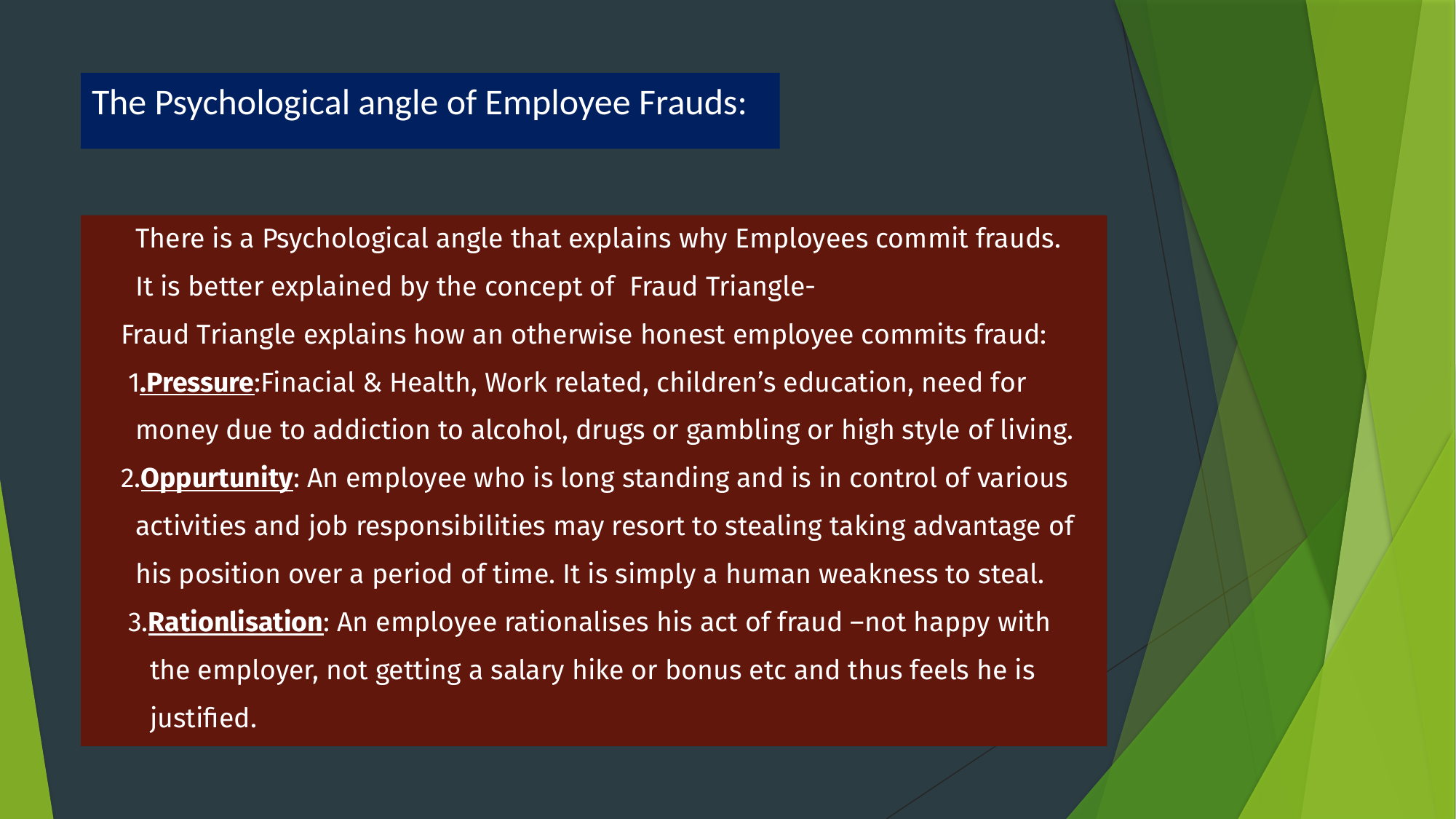

# The Psychological angle of Employee Frauds:
      There is a Psychological angle that explains why Employees commit frauds.
      It is better explained by the concept of  Fraud Triangle-
    Fraud Triangle explains how an otherwise honest employee commits fraud:
     1.Pressure:Finacial & Health, Work related, children’s education, need for
      money due to addiction to alcohol, drugs or gambling or high style of living.
    2.Oppurtunity: An employee who is long standing and is in control of various
      activities and job responsibilities may resort to stealing taking advantage of
      his position over a period of time. It is simply a human weakness to steal.
     3.Rationlisation: An employee rationalises his act of fraud –not happy with
        the employer, not getting a salary hike or bonus etc and thus feels he is
        justified.